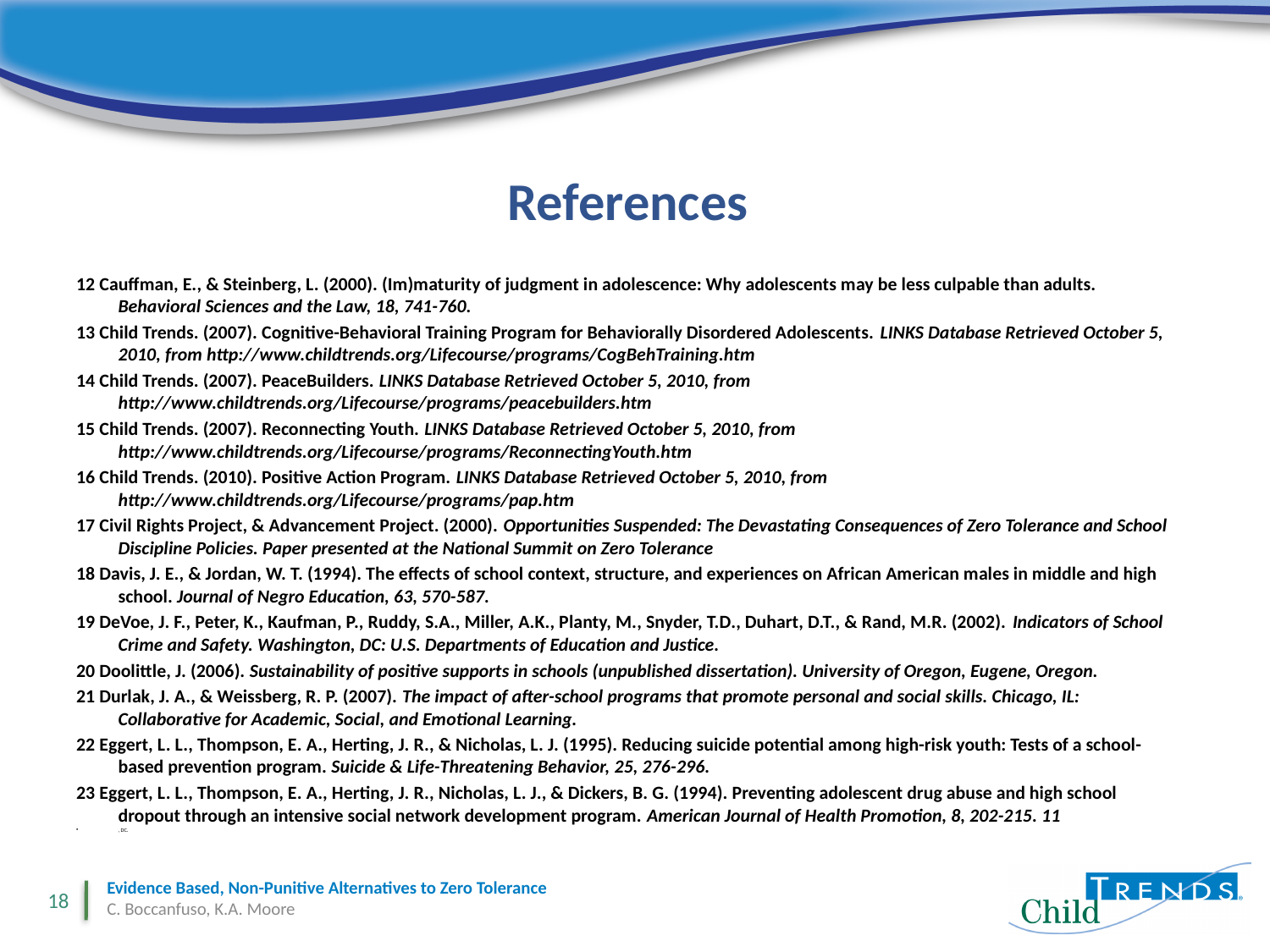

# References
12 Cauffman, E., & Steinberg, L. (2000). (Im)maturity of judgment in adolescence: Why adolescents may be less culpable than adults. Behavioral Sciences and the Law, 18, 741-760.
13 Child Trends. (2007). Cognitive-Behavioral Training Program for Behaviorally Disordered Adolescents. LINKS Database Retrieved October 5, 2010, from http://www.childtrends.org/Lifecourse/programs/CogBehTraining.htm
14 Child Trends. (2007). PeaceBuilders. LINKS Database Retrieved October 5, 2010, from http://www.childtrends.org/Lifecourse/programs/peacebuilders.htm
15 Child Trends. (2007). Reconnecting Youth. LINKS Database Retrieved October 5, 2010, from http://www.childtrends.org/Lifecourse/programs/ReconnectingYouth.htm
16 Child Trends. (2010). Positive Action Program. LINKS Database Retrieved October 5, 2010, from http://www.childtrends.org/Lifecourse/programs/pap.htm
17 Civil Rights Project, & Advancement Project. (2000). Opportunities Suspended: The Devastating Consequences of Zero Tolerance and School Discipline Policies. Paper presented at the National Summit on Zero Tolerance
18 Davis, J. E., & Jordan, W. T. (1994). The effects of school context, structure, and experiences on African American males in middle and high school. Journal of Negro Education, 63, 570-587.
19 DeVoe, J. F., Peter, K., Kaufman, P., Ruddy, S.A., Miller, A.K., Planty, M., Snyder, T.D., Duhart, D.T., & Rand, M.R. (2002). Indicators of School Crime and Safety. Washington, DC: U.S. Departments of Education and Justice.
20 Doolittle, J. (2006). Sustainability of positive supports in schools (unpublished dissertation). University of Oregon, Eugene, Oregon.
21 Durlak, J. A., & Weissberg, R. P. (2007). The impact of after-school programs that promote personal and social skills. Chicago, IL: Collaborative for Academic, Social, and Emotional Learning.
22 Eggert, L. L., Thompson, E. A., Herting, J. R., & Nicholas, L. J. (1995). Reducing suicide potential among high-risk youth: Tests of a school-based prevention program. Suicide & Life-Threatening Behavior, 25, 276-296.
23 Eggert, L. L., Thompson, E. A., Herting, J. R., Nicholas, L. J., & Dickers, B. G. (1994). Preventing adolescent drug abuse and high school dropout through an intensive social network development program. American Journal of Health Promotion, 8, 202-215. 11
, DC.